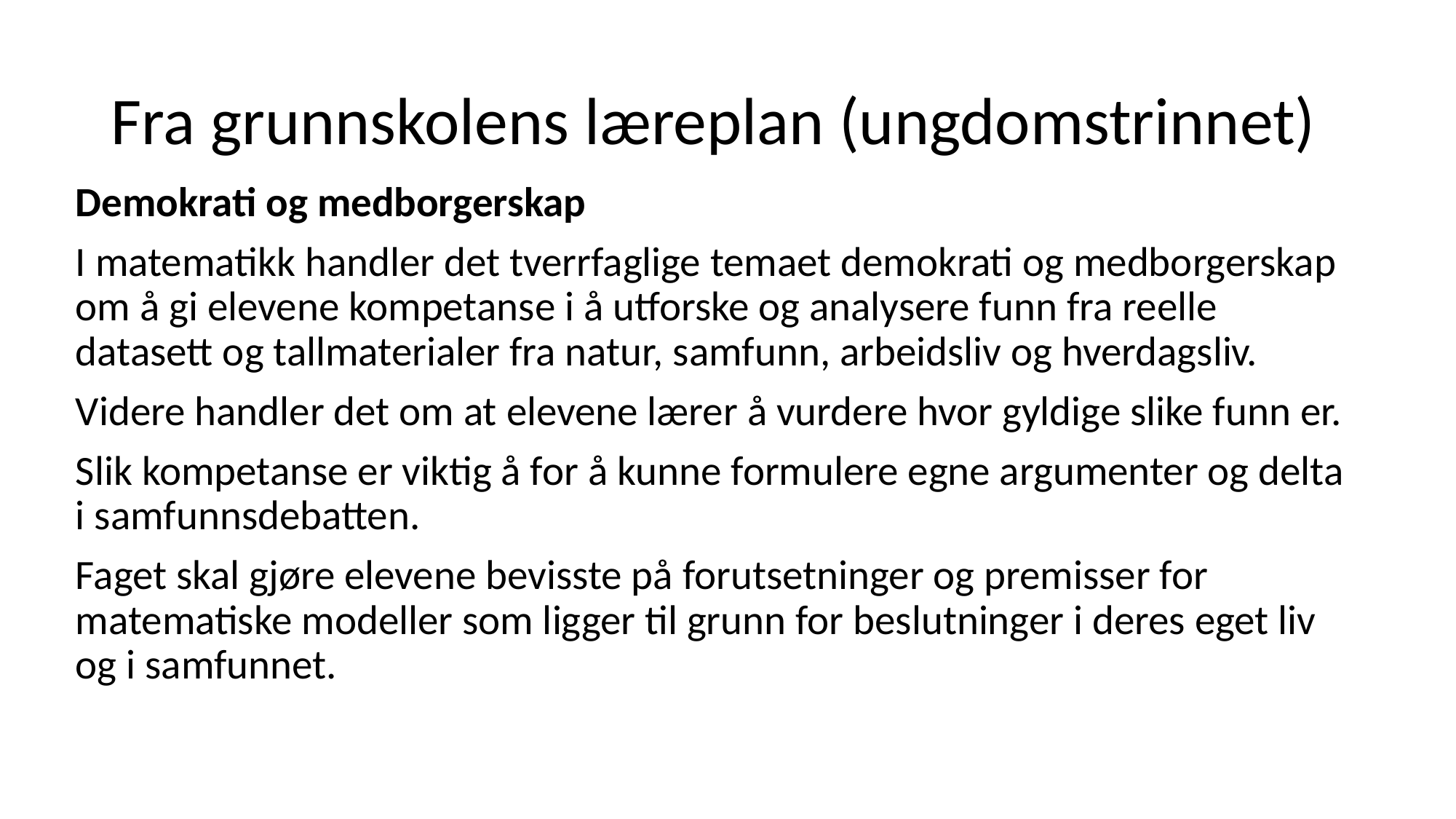

# Fra grunnskolens læreplan (ungdomstrinnet)
Demokrati og medborgerskap
I matematikk handler det tverrfaglige temaet demokrati og medborgerskap om å gi elevene kompetanse i å utforske og analysere funn fra reelle datasett og tallmaterialer fra natur, samfunn, arbeidsliv og hverdagsliv.
Videre handler det om at elevene lærer å vurdere hvor gyldige slike funn er.
Slik kompetanse er viktig å for å kunne formulere egne argumenter og delta i samfunnsdebatten.
Faget skal gjøre elevene bevisste på forutsetninger og premisser for matematiske modeller som ligger til grunn for beslutninger i deres eget liv og i samfunnet.